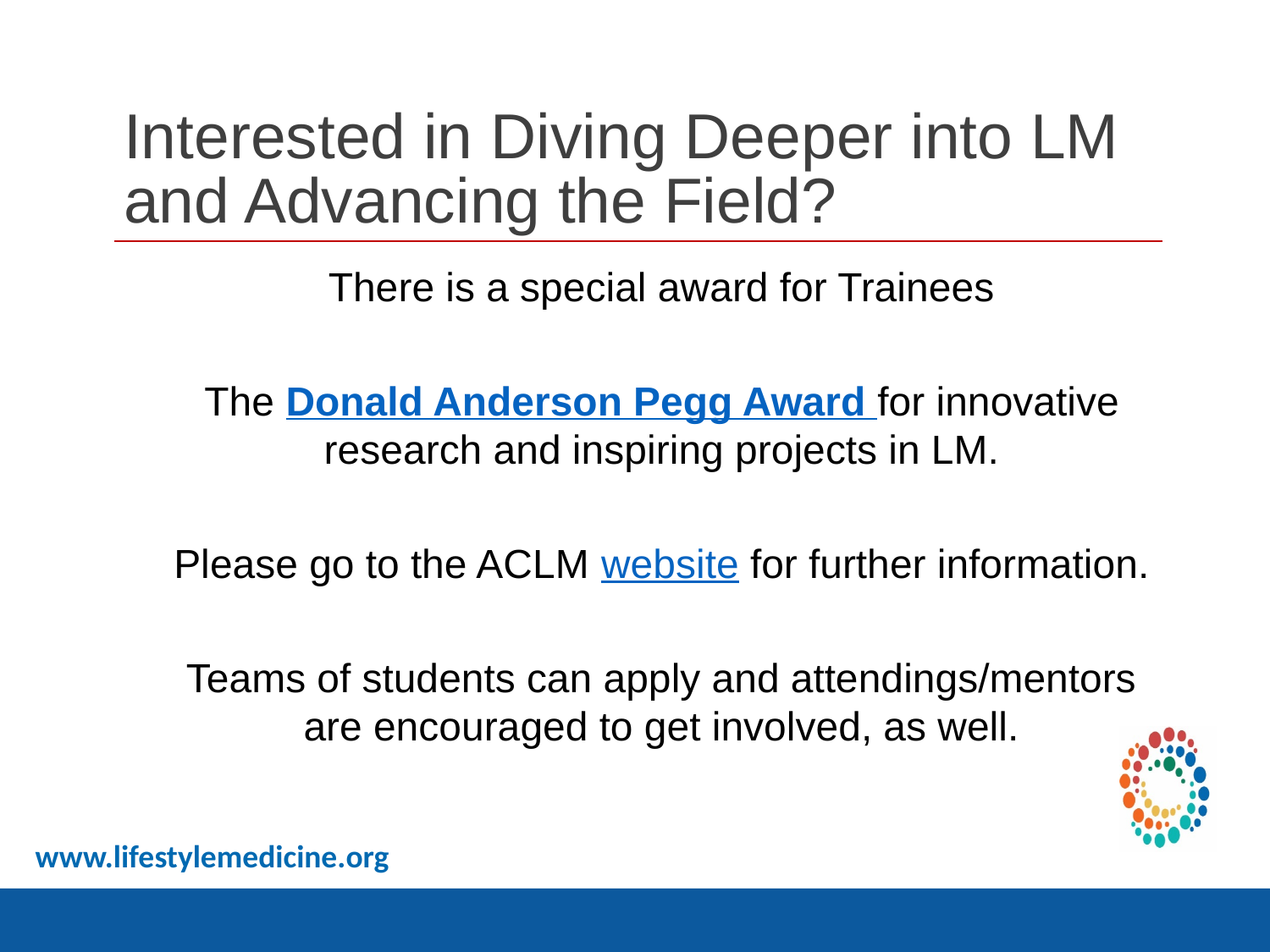

# Interested in Diving Deeper into LM and Advancing the Field?
There is a special award for Trainees

The Donald Anderson Pegg Award for innovative research and inspiring projects in LM.

Please go to the ACLM website for further information.

Teams of students can apply and attendings/mentors are encouraged to get involved, as well.

www.lifestylemedicine.org